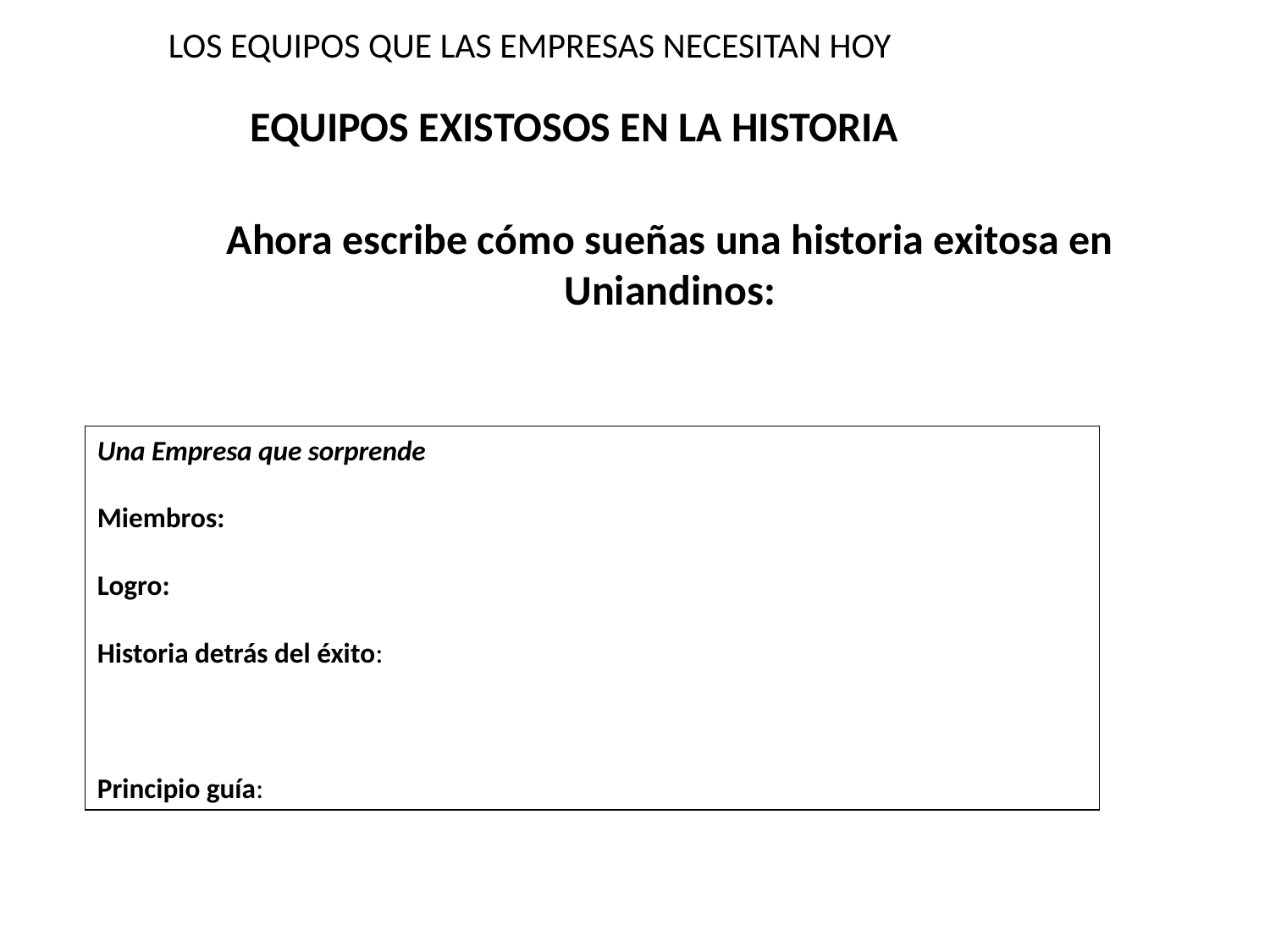

LOS EQUIPOS QUE LAS EMPRESAS NECESITAN HOY
EQUIPOS EXISTOSOS EN LA HISTORIA
Ahora escribe cómo sueñas una historia exitosa en Uniandinos:
Una Empresa que sorprende

Miembros:   
Logro:

Historia detrás del éxito:

Principio guía: